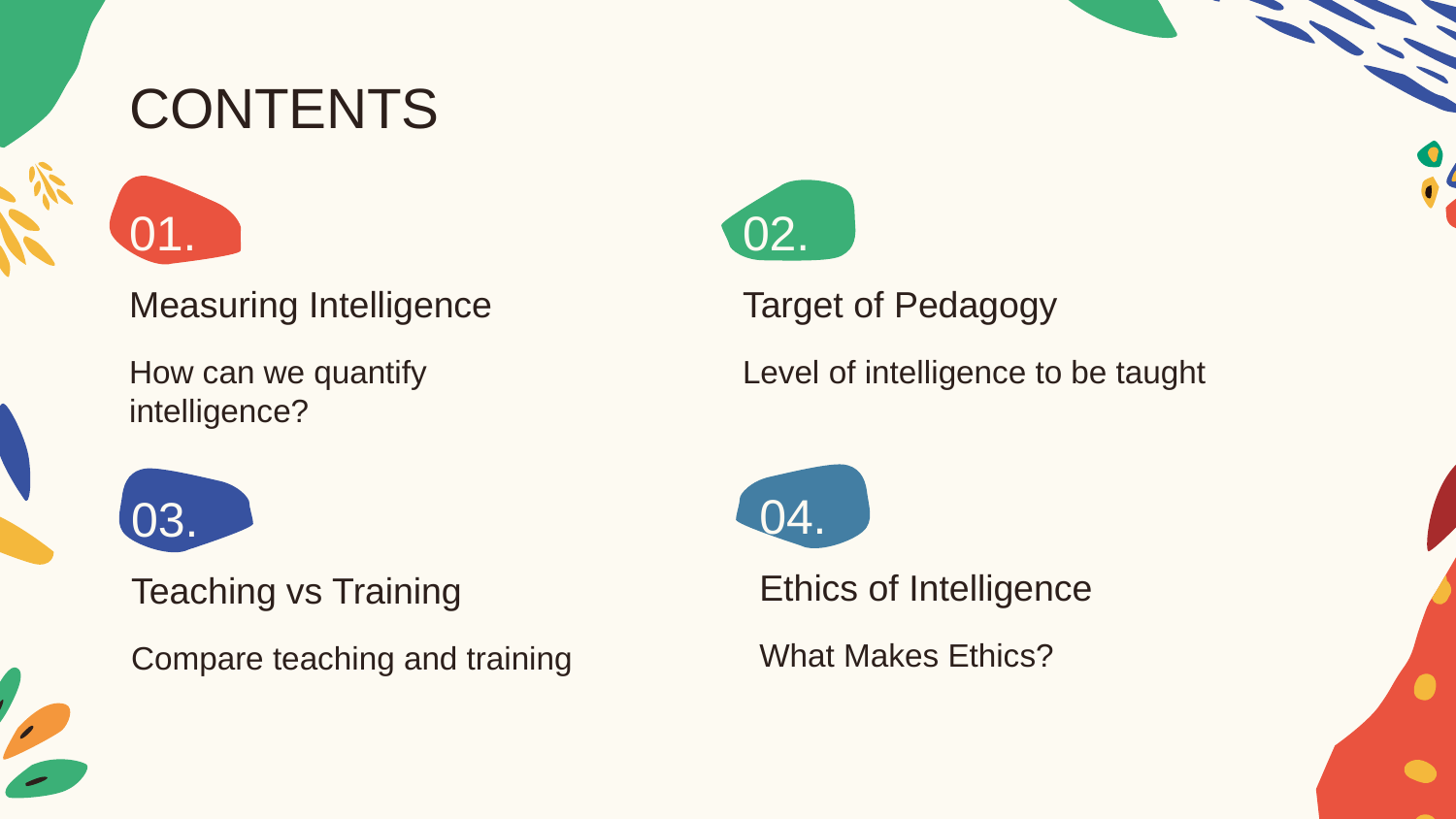

# CONTENTS

01.
02.
Measuring Intelligence
Target of Pedagogy
How can we quantify intelligence?
Level of intelligence to be taught

04.
03.
Ethics of Intelligence
Teaching vs Training
What Makes Ethics?
Compare teaching and training